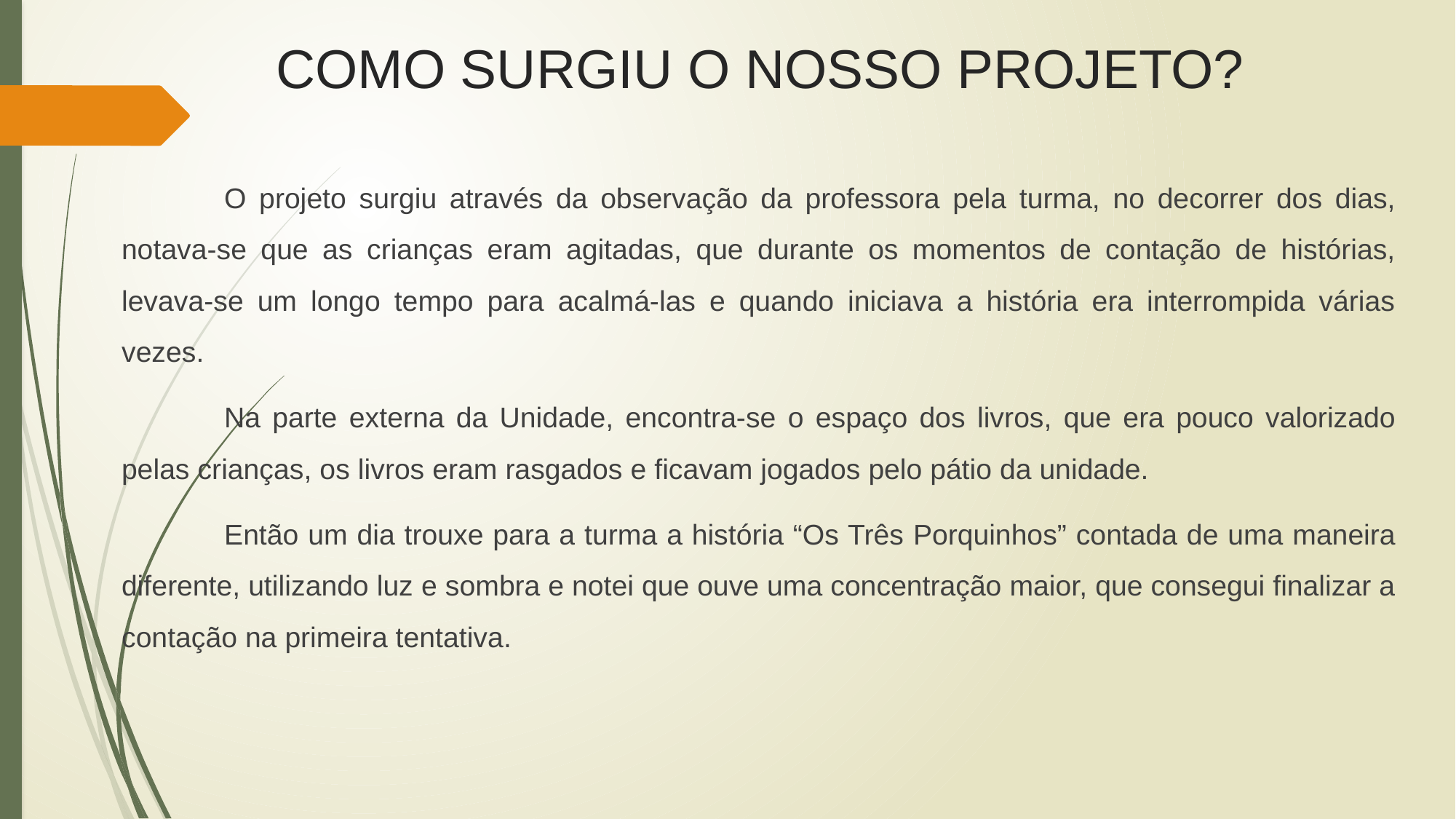

# COMO SURGIU O NOSSO PROJETO?
	O projeto surgiu através da observação da professora pela turma, no decorrer dos dias, notava-se que as crianças eram agitadas, que durante os momentos de contação de histórias, levava-se um longo tempo para acalmá-las e quando iniciava a história era interrompida várias vezes.
	Na parte externa da Unidade, encontra-se o espaço dos livros, que era pouco valorizado pelas crianças, os livros eram rasgados e ficavam jogados pelo pátio da unidade.
	Então um dia trouxe para a turma a história “Os Três Porquinhos” contada de uma maneira diferente, utilizando luz e sombra e notei que ouve uma concentração maior, que consegui finalizar a contação na primeira tentativa.